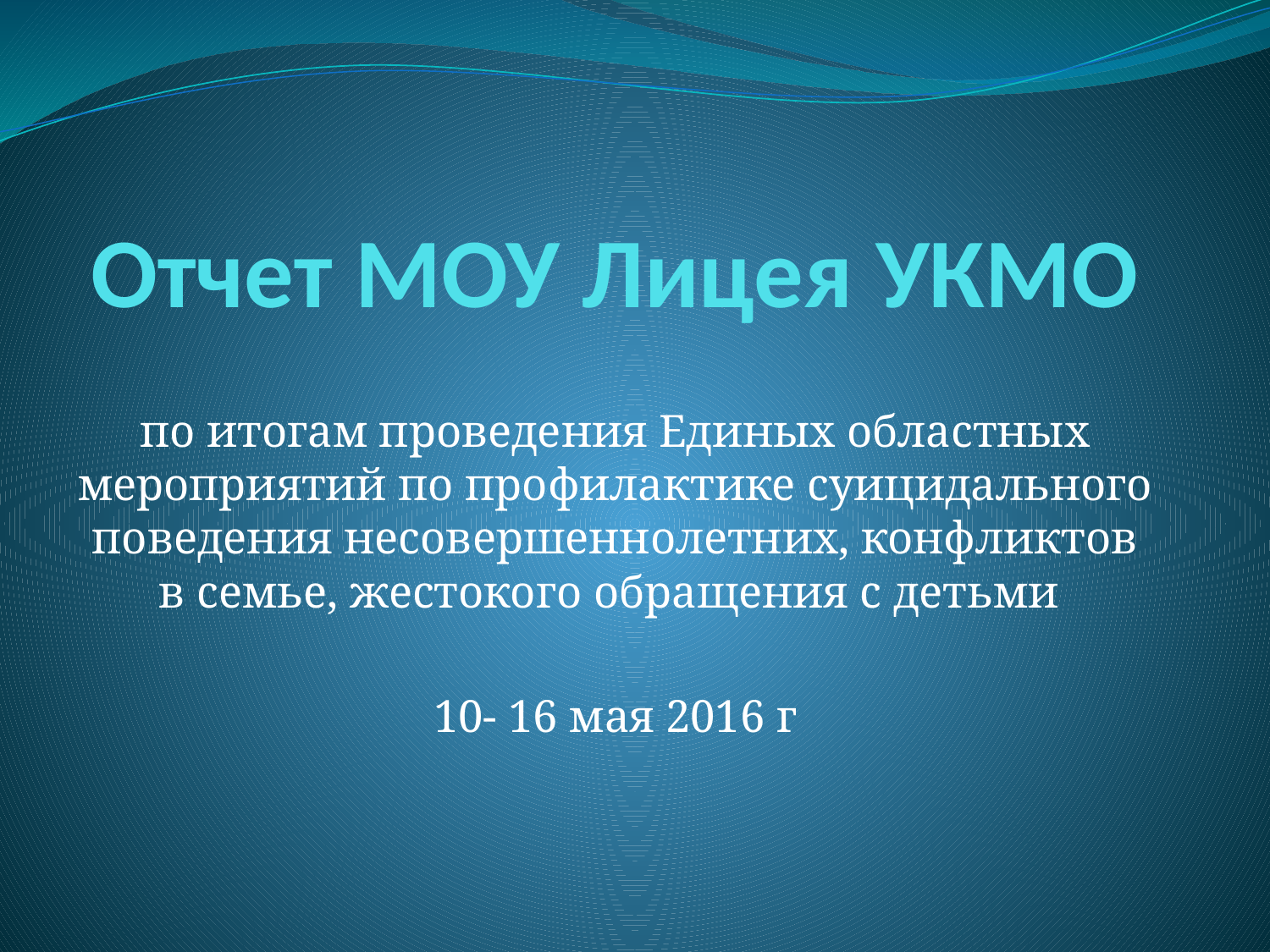

# Отчет МОУ Лицея УКМО
по итогам проведения Единых областных мероприятий по профилактике суицидального поведения несовершеннолетних, конфликтов в семье, жестокого обращения с детьми

10- 16 мая 2016 г